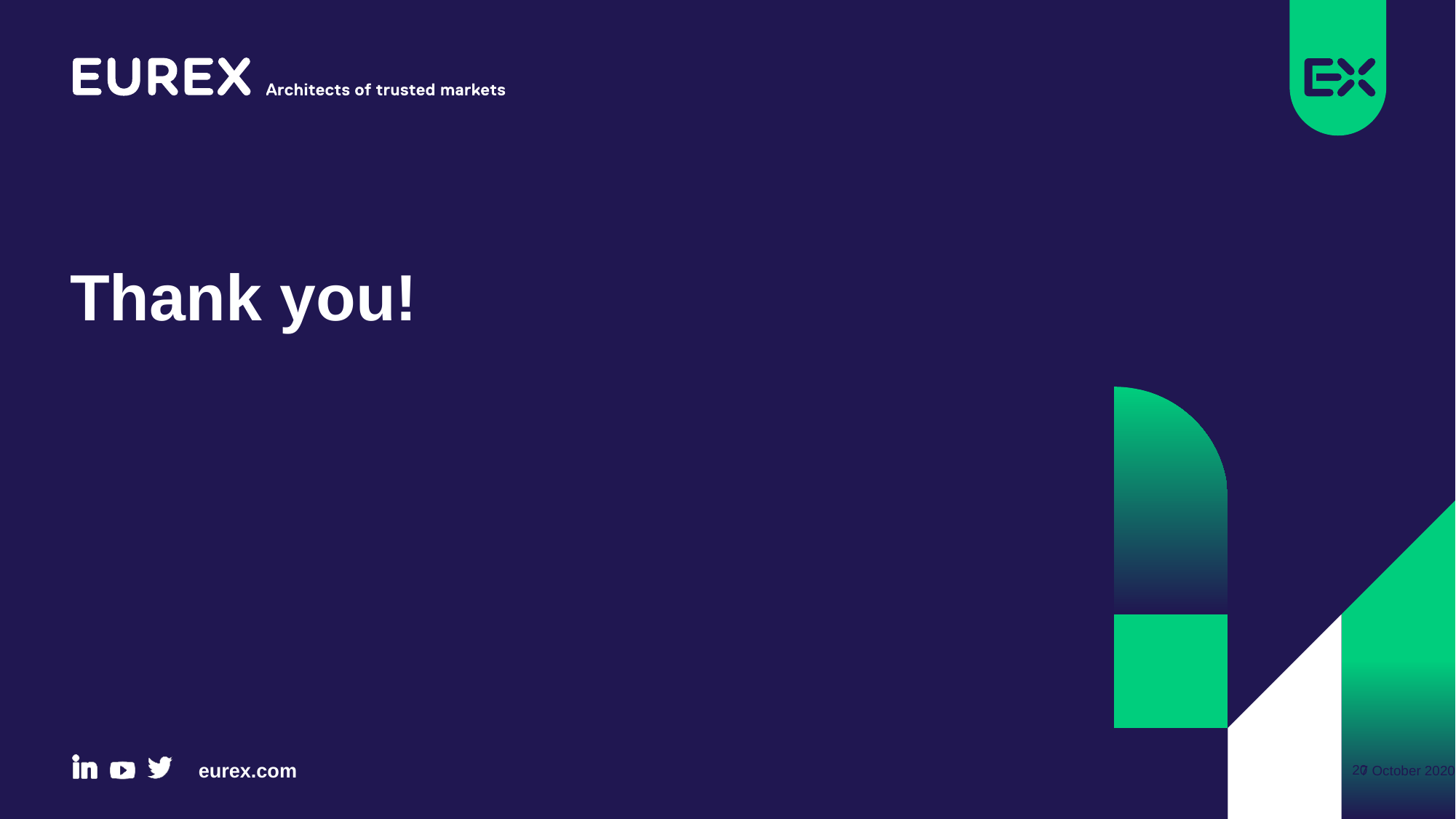

# Thank you!
7 October 2020
20